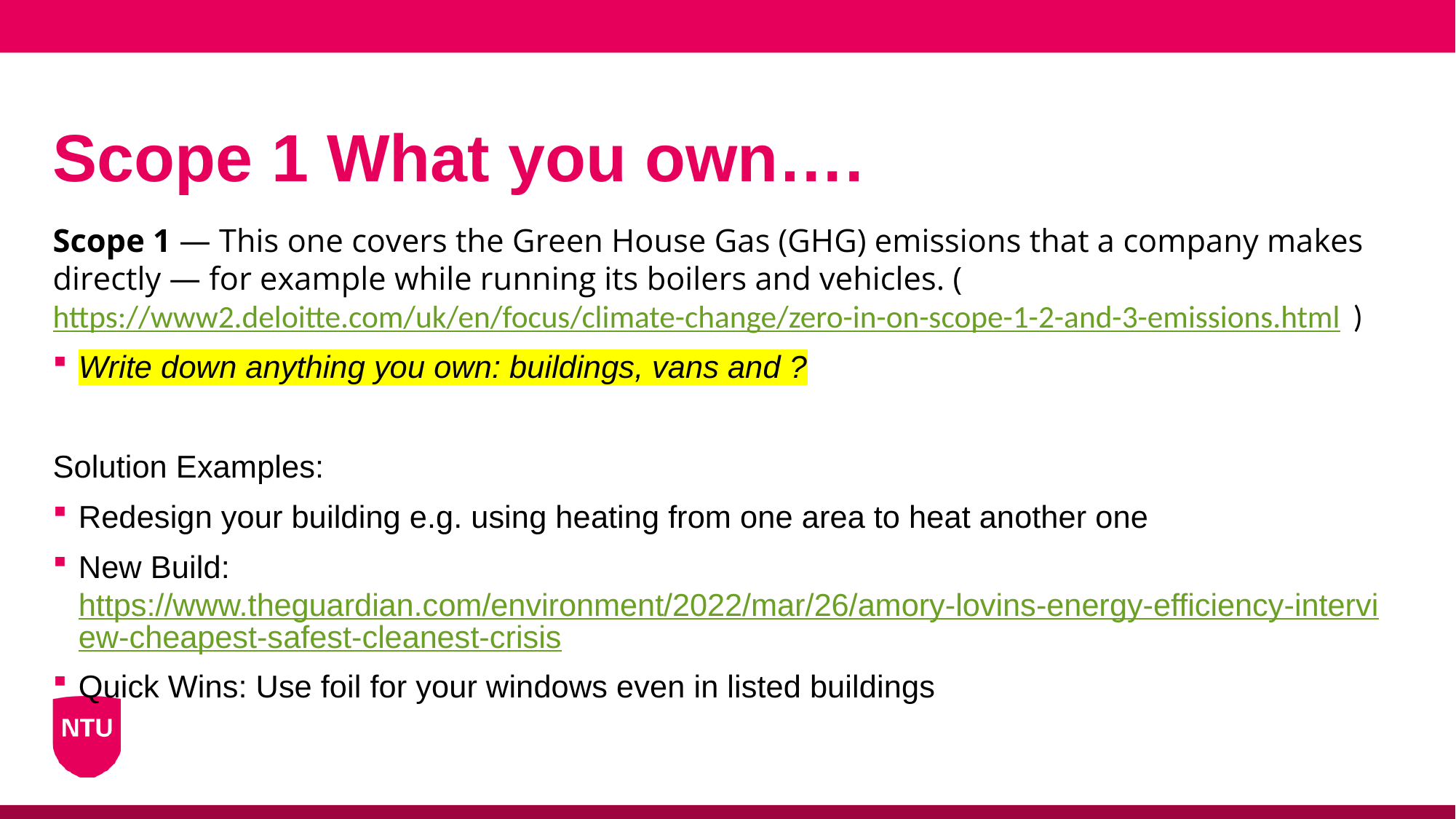

# Scope 1 What you own….
Scope 1 — This one covers the Green House Gas (GHG) emissions that a company makes directly — for example while running its boilers and vehicles. (https://www2.deloitte.com/uk/en/focus/climate-change/zero-in-on-scope-1-2-and-3-emissions.html )
Write down anything you own: buildings, vans and ?

Solution Examples:
Redesign your building e.g. using heating from one area to heat another one
New Build: https://www.theguardian.com/environment/2022/mar/26/amory-lovins-energy-efficiency-interview-cheapest-safest-cleanest-crisis
Quick Wins: Use foil for your windows even in listed buildings